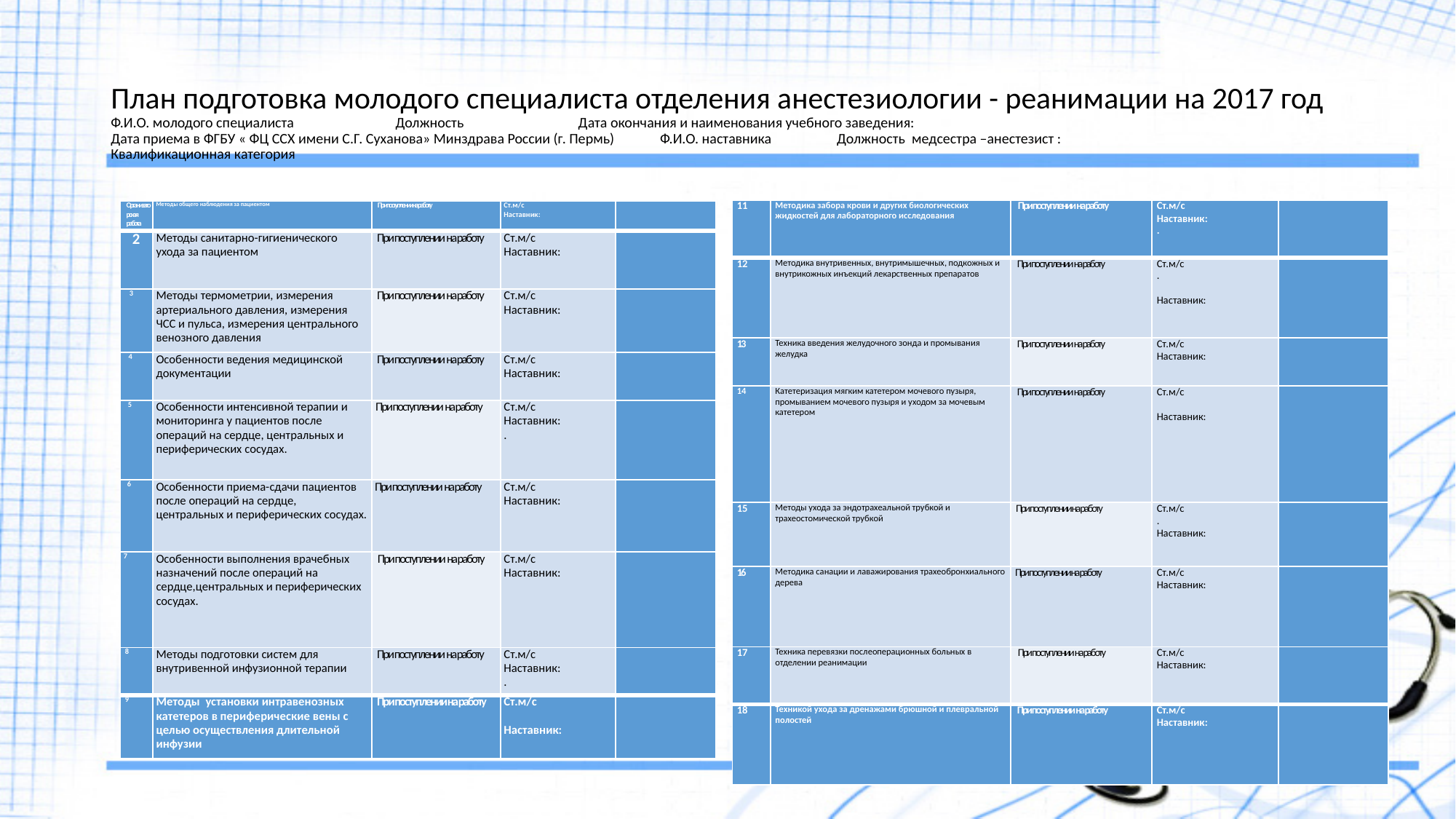

# План подготовка молодого специалиста отделения анестезиологии - реанимации на 2017 год Ф.И.О. молодого специалиста                               Должность                                   Дата окончания и наименования учебного заведения: Дата приема в ФГБУ « ФЦ ССХ имени С.Г. Суханова» Минздрава России (г. Пермь)              Ф.И.О. наставника                    Должность  медсестра –анестезист : Квалификационная категория
| 11 | Методика забора крови и других биологических жидкостей для лабораторного исследования | При поступлении на работу | Ст.м/с Наставник: . |  |
| --- | --- | --- | --- | --- |
| 12 | Методика внутривенных, внутримышечных, подкожных и внутрикожных инъекций лекарственных препаратов | При поступлении на работу | Ст.м/с .   Наставник: |  |
| 13 | Техника введения желудочного зонда и промывания желудка | При поступлении на работу | Ст.м/с Наставник: |  |
| 14 | Катетеризация мягким катетером мочевого пузыря, промыванием мочевого пузыря и уходом за мочевым катетером | При поступлении на работу | Ст.м/с   Наставник: |  |
| 15 | Методы ухода за эндотрахеальной трубкой и трахеостомической трубкой | При поступлении на работу | Ст.м/с . Наставник: |  |
| 16 | Методика санации и лаважирования трахеобронхиального дерева | При поступлении на работу | Ст.м/с Наставник: |  |
| 17 | Техника перевязки послеоперационных больных в отделении реанимации | При поступлении на работу | Ст.м/с Наставник: |  |
| 18 | Техникой ухода за дренажами брюшной и плевральной полостей | При поступлении на работу | Ст.м/с Наставник: |  |
| Организаторская работа | Методы общего наблюдения за пациентом | При поступлении на работу | Ст.м/с Наставник: |  |
| --- | --- | --- | --- | --- |
| 2 | Методы санитарно-гигиенического ухода за пациентом | При поступлении на работу | Ст.м/с Наставник: |  |
| 3 | Методы термометрии, измерения артериального давления, измерения ЧСС и пульса, измерения центрального венозного давления | При поступлении на работу | Ст.м/с Наставник: |  |
| 4 | Особенности ведения медицинской документации | При поступлении на работу | Ст.м/с Наставник: |  |
| 5 | Особенности интенсивной терапии и мониторинга у пациентов после операций на сердце, центральных и периферических сосудах. | При поступлении на работу | Ст.м/с Наставник: . |  |
| 6 | Особенности приема-сдачи пациентов после операций на сердце, центральных и периферических сосудах. | При поступлении на работу | Ст.м/с Наставник: |  |
| 7 | Особенности выполнения врачебных назначений после операций на сердце,центральных и периферических сосудах. | При поступлении на работу | Ст.м/с Наставник: |  |
| 8 | Методы подготовки систем для внутривенной инфузионной терапии | При поступлении на работу | Ст.м/с Наставник: . |  |
| 9 | Методы установки интравенозных катетеров в периферические вены с целью осуществления длительной инфузии | При поступлении на работу | Ст.м/с   Наставник: |  |